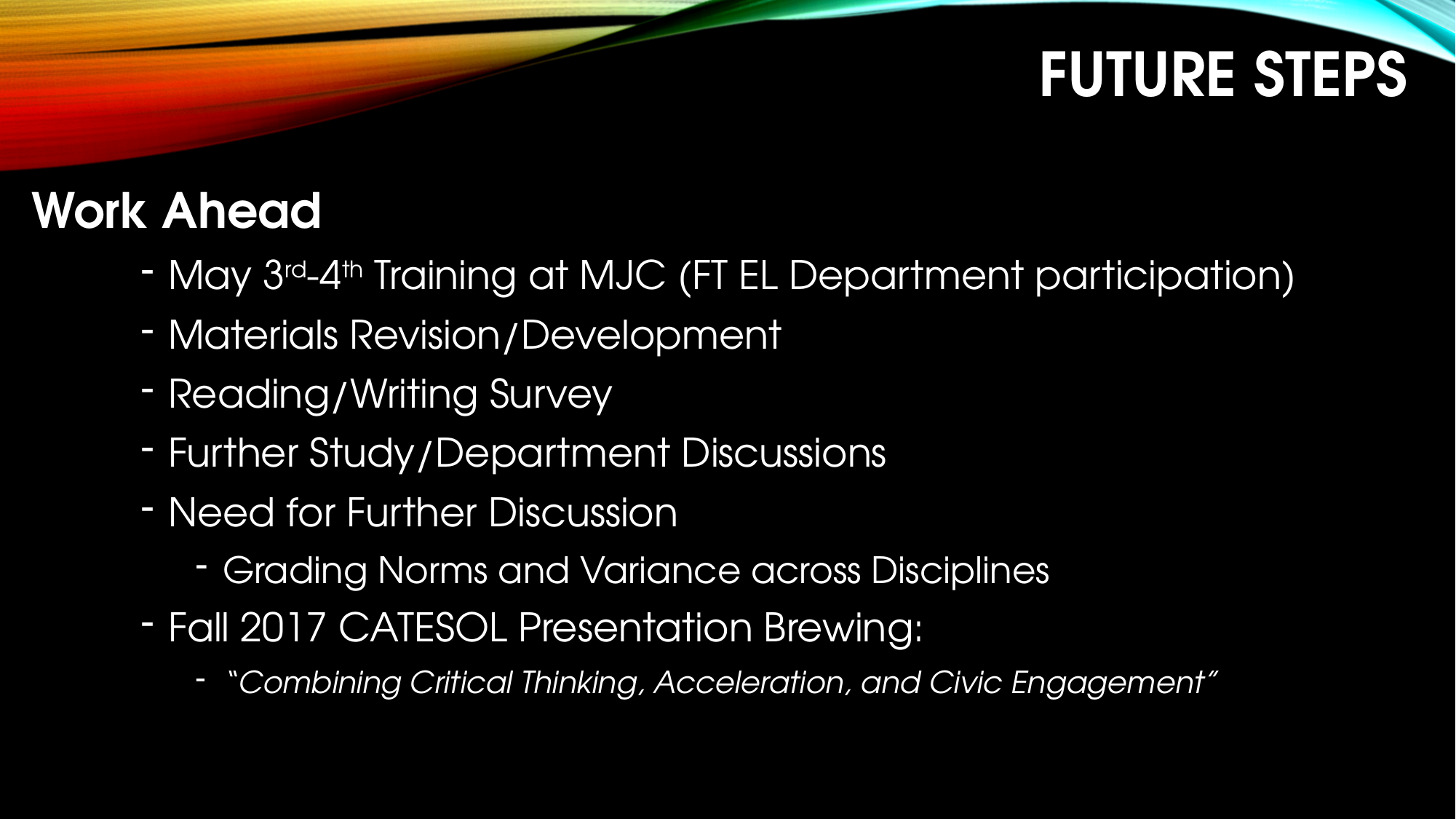

# Future Steps
Work Ahead
May 3rd-4th Training at MJC (FT EL Department participation)
Materials Revision/Development
Reading/Writing Survey
Further Study/Department Discussions
Need for Further Discussion
Grading Norms and Variance across Disciplines
Fall 2017 CATESOL Presentation Brewing:
“Combining Critical Thinking, Acceleration, and Civic Engagement”